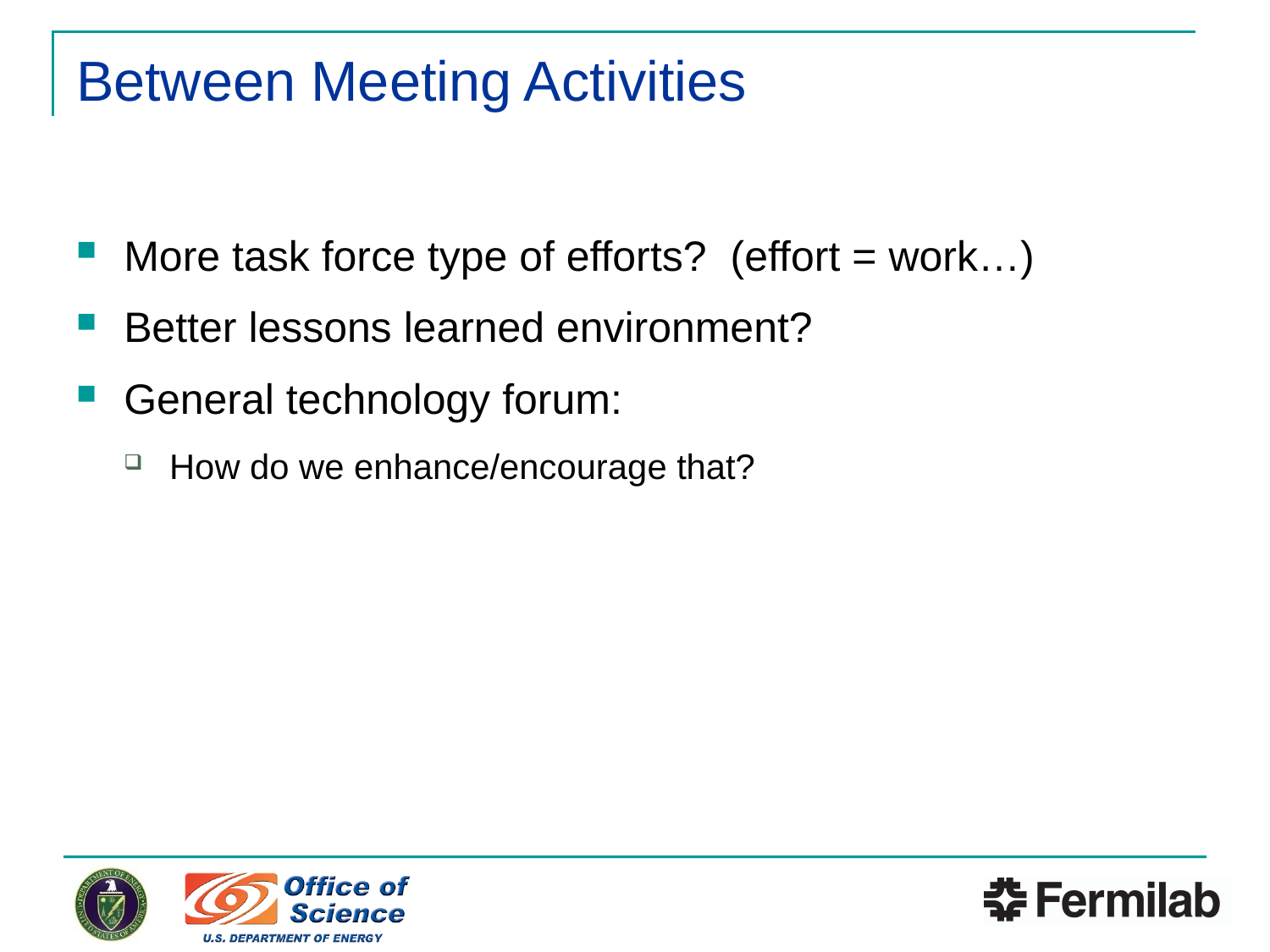

# Between Meeting Activities
More task force type of efforts?  (effort = work…)
Better lessons learned environment?
General technology forum:
How do we enhance/encourage that?